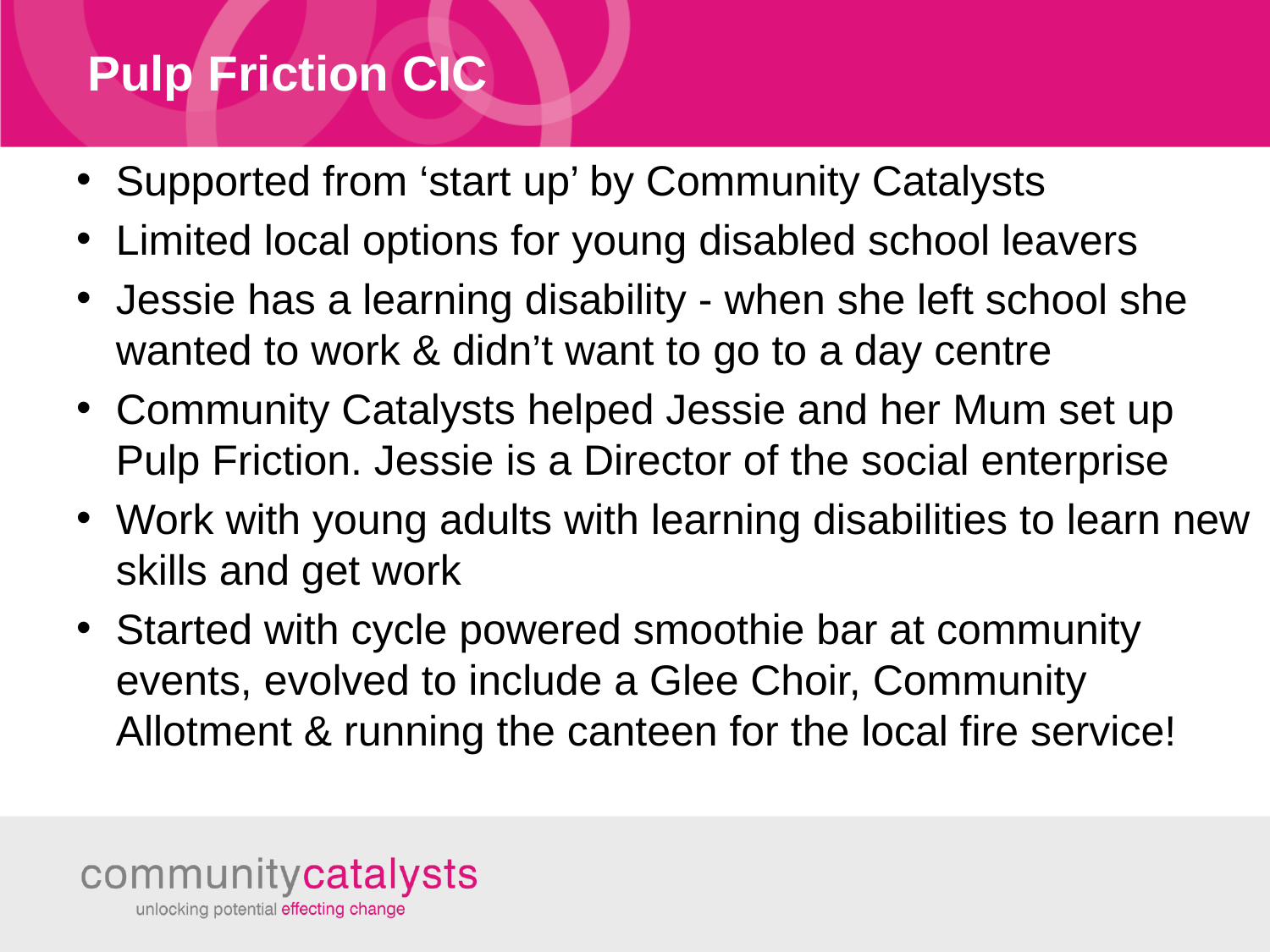

# Pulp Friction CIC
Supported from ‘start up’ by Community Catalysts
Limited local options for young disabled school leavers
Jessie has a learning disability - when she left school she wanted to work & didn’t want to go to a day centre
Community Catalysts helped Jessie and her Mum set up Pulp Friction. Jessie is a Director of the social enterprise
Work with young adults with learning disabilities to learn new skills and get work
Started with cycle powered smoothie bar at community events, evolved to include a Glee Choir, Community Allotment & running the canteen for the local fire service!